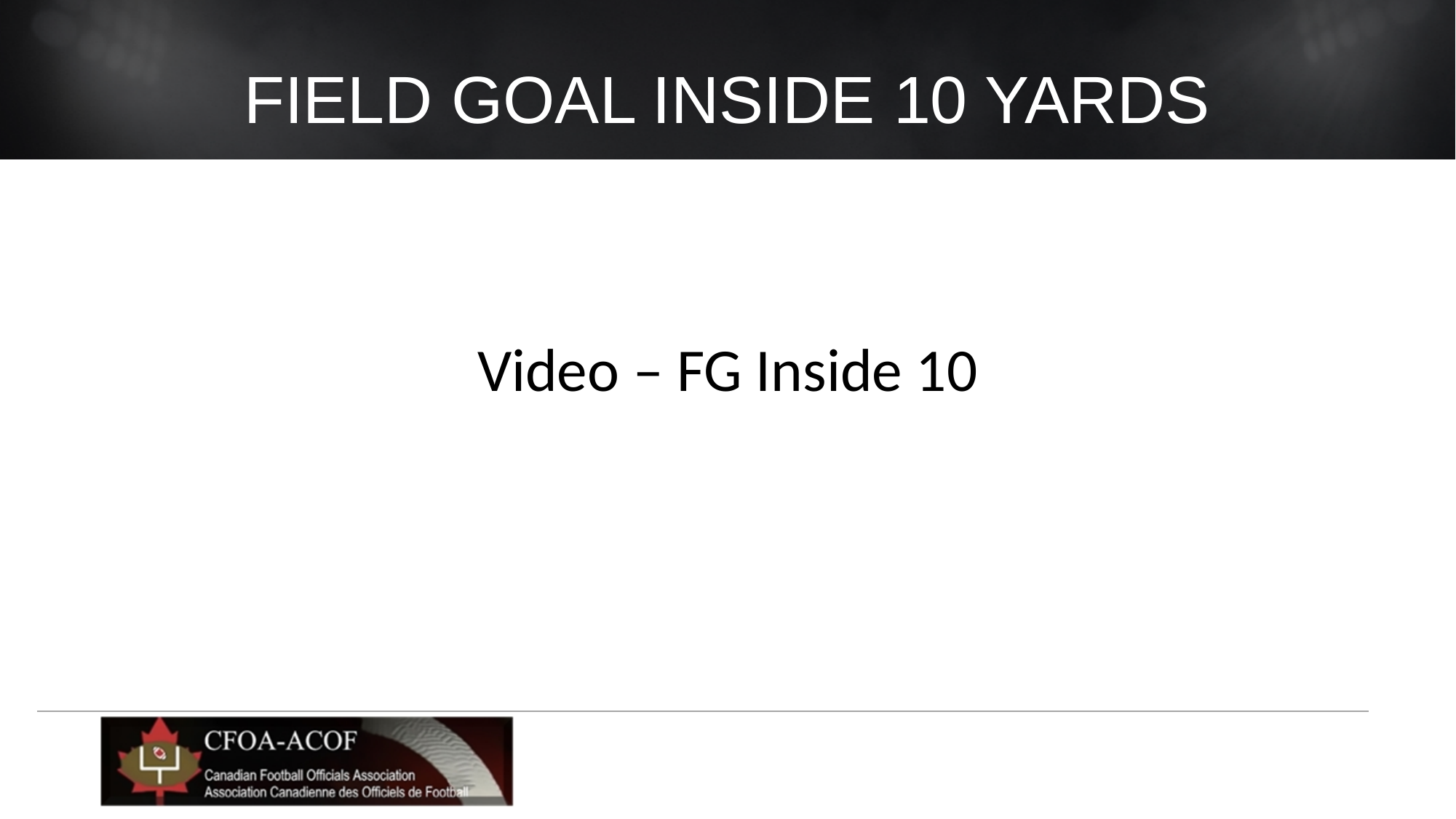

# FIELD GOAL INSIDE 10 YARDS
Video – FG Inside 10